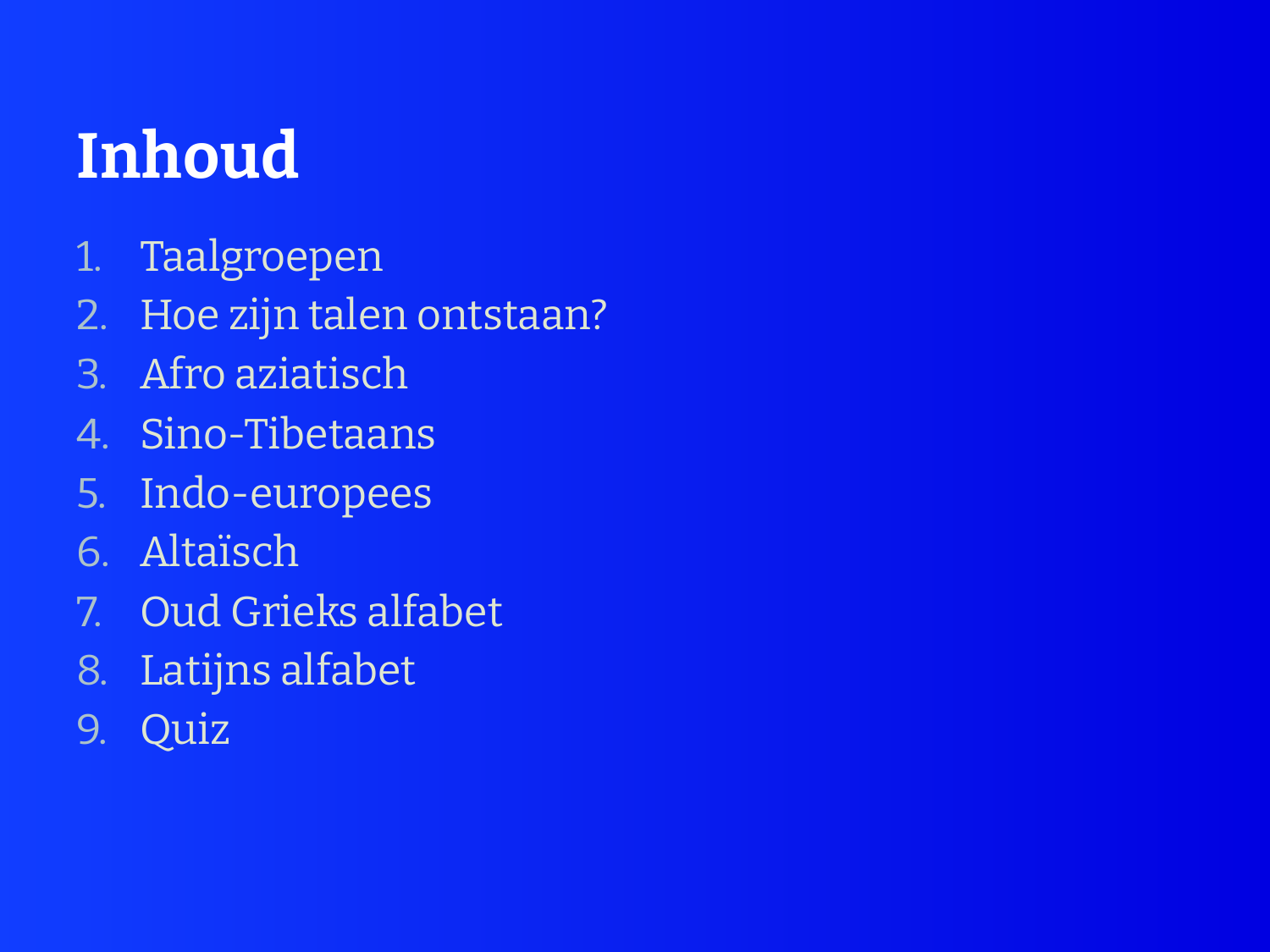

# Inhoud
Taalgroepen
Hoe zijn talen ontstaan?
Afro aziatisch
Sino-Tibetaans
Indo-europees
Altaïsch
Oud Grieks alfabet
Latijns alfabet
Quiz